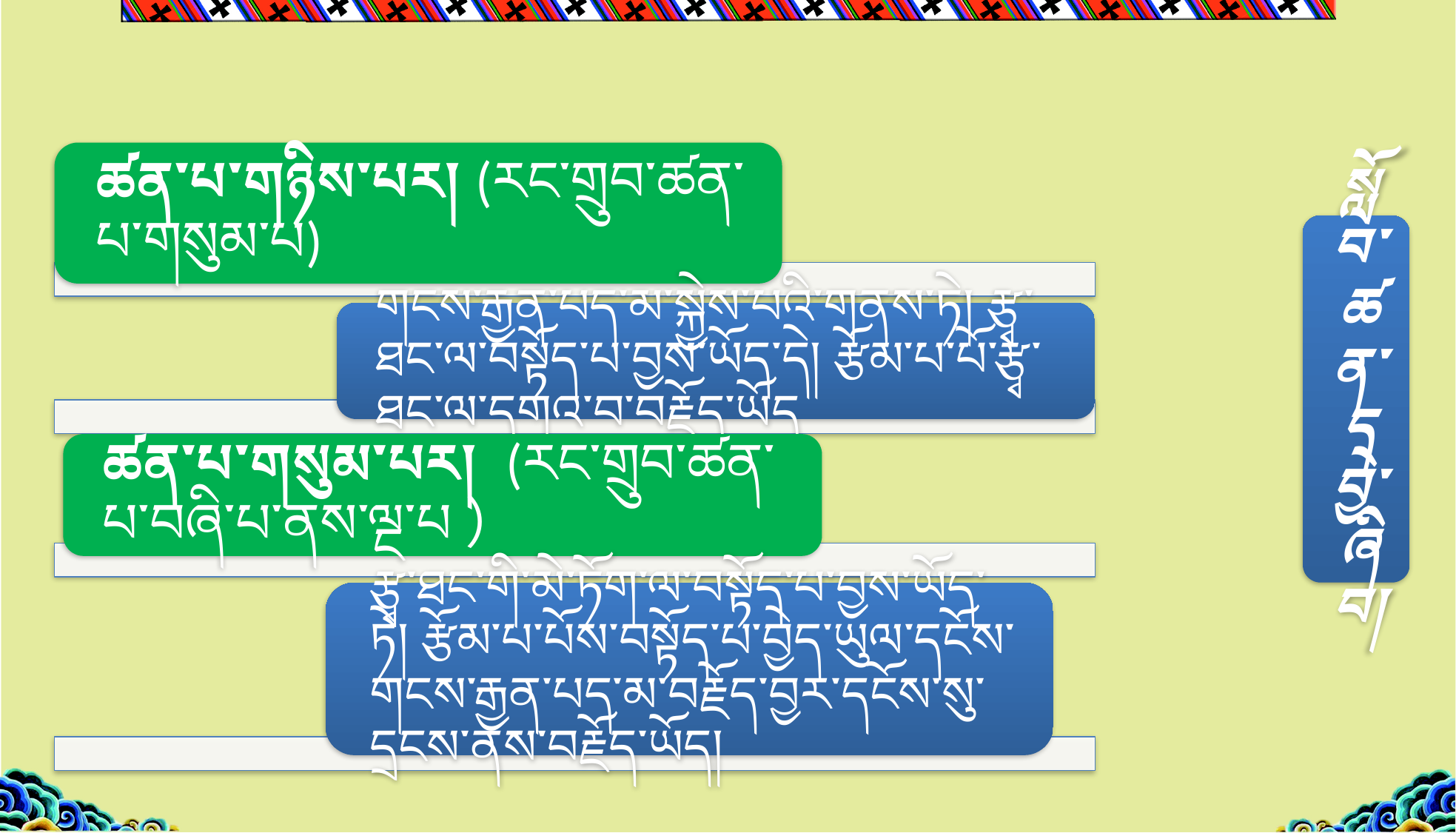

ཚན་པ་གཉིས་པར། (རང་གྲུབ་ཚན་པ་གསུམ་པ)
གངས་རྒྱན་པད་མ་སྐྱེས་པའི་གནས་ཏེ། རྩྭ་ཐང་ལ་བསྟོད་པ་བྱས་ཡོད་དེ། རྩོམ་པ་པོ་རྩྭ་ཐང་ལ་དགའ་བ་བརྗོད་ཡོད
ཚན་པ་གསུམ་པར།  (རང་གྲུབ་ཚན་པ་བཞི་པ་ནས་ལྔ་པ）
རྩྭ་ཐང་གི་མེ་ཏོག་ལ་བསྟོད་པ་བྱས་ཡོད་ཏེ། རྩོམ་པ་པོས་བསྟོད་པ་བྱེད་ཡུལ་དངོས་གངས་རྒྱན་པད་མ་བརྗོད་བྱར་དངོས་སུ་དྲངས་ནས་བརྗོད་ཡོད།
སློབ་
ཚན་
དབྱེ་
ཞིབ།